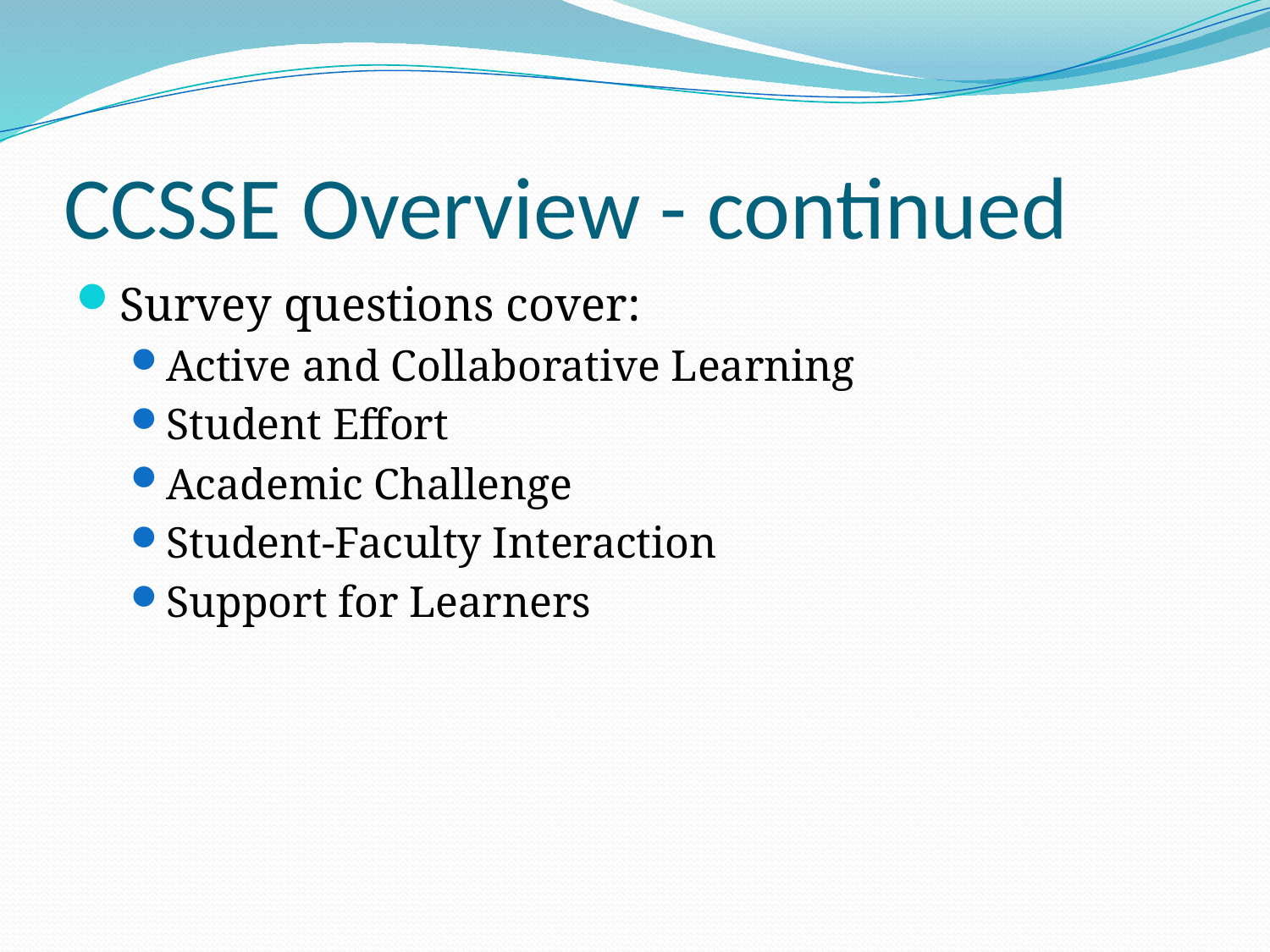

# CCSSE Overview - continued
Survey questions cover:
Active and Collaborative Learning
Student Effort
Academic Challenge
Student-Faculty Interaction
Support for Learners